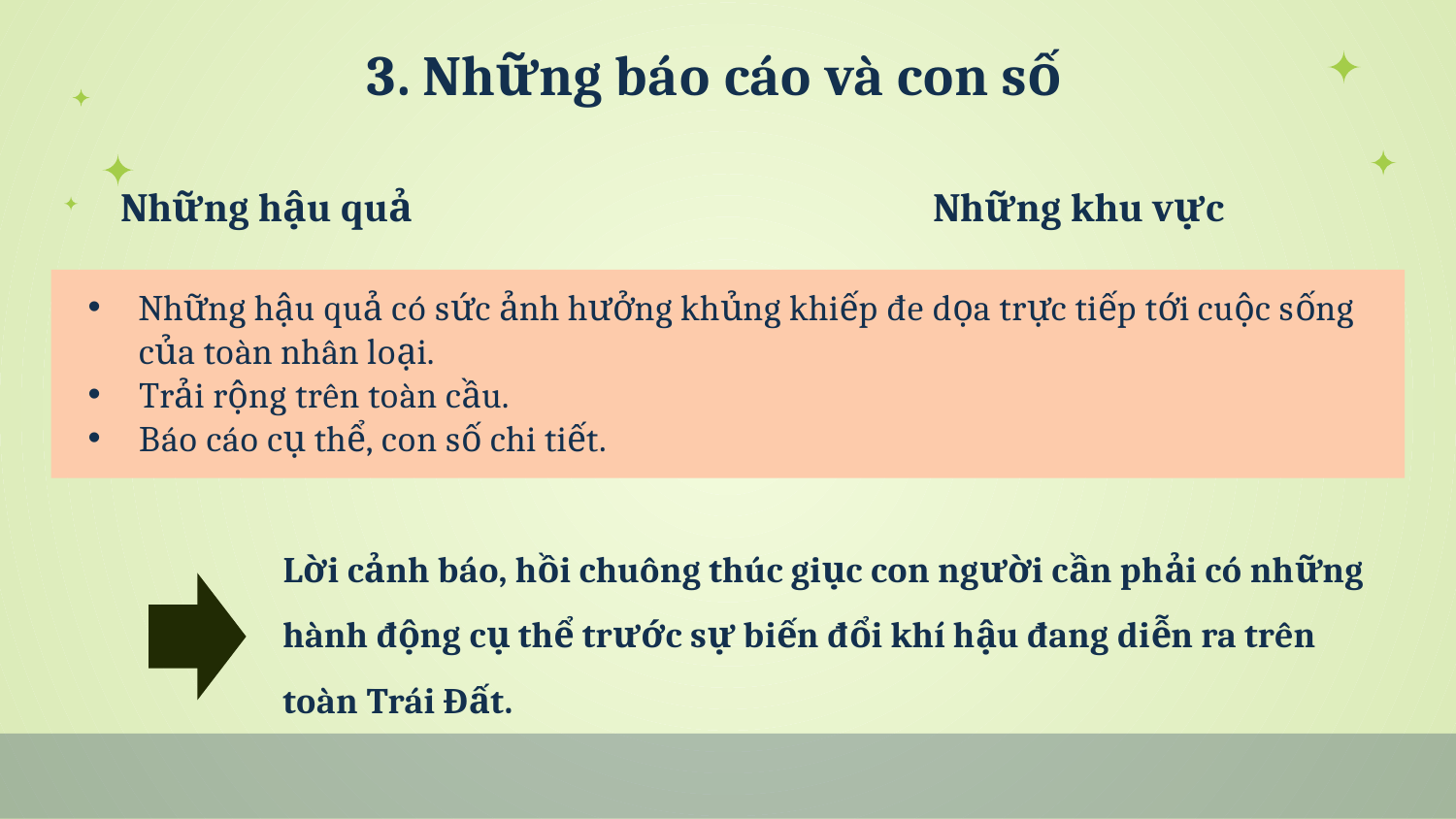

# 3. Những báo cáo và con số
Những hậu quả
Những khu vực
Những hậu quả có sức ảnh hưởng khủng khiếp đe dọa trực tiếp tới cuộc sống của toàn nhân loại.
Trải rộng trên toàn cầu.
Báo cáo cụ thể, con số chi tiết.
Lời cảnh báo, hồi chuông thúc giục con người cần phải có những hành động cụ thể trước sự biến đổi khí hậu đang diễn ra trên toàn Trái Đất.